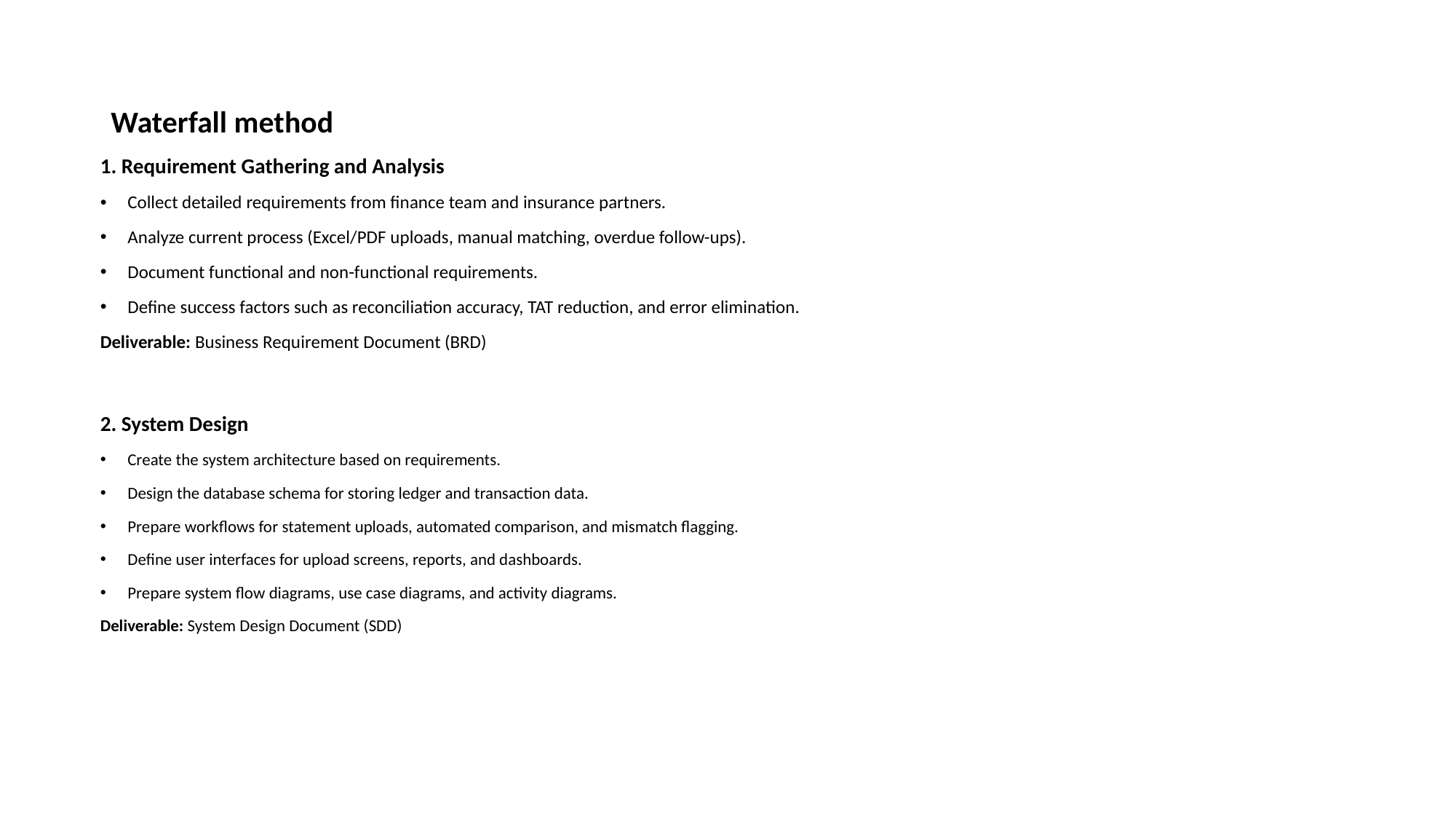

# Waterfall method
1. Requirement Gathering and Analysis
Collect detailed requirements from finance team and insurance partners.
Analyze current process (Excel/PDF uploads, manual matching, overdue follow-ups).
Document functional and non-functional requirements.
Define success factors such as reconciliation accuracy, TAT reduction, and error elimination.
Deliverable: Business Requirement Document (BRD)

2. System Design
Create the system architecture based on requirements.
Design the database schema for storing ledger and transaction data.
Prepare workflows for statement uploads, automated comparison, and mismatch flagging.
Define user interfaces for upload screens, reports, and dashboards.
Prepare system flow diagrams, use case diagrams, and activity diagrams.
Deliverable: System Design Document (SDD)